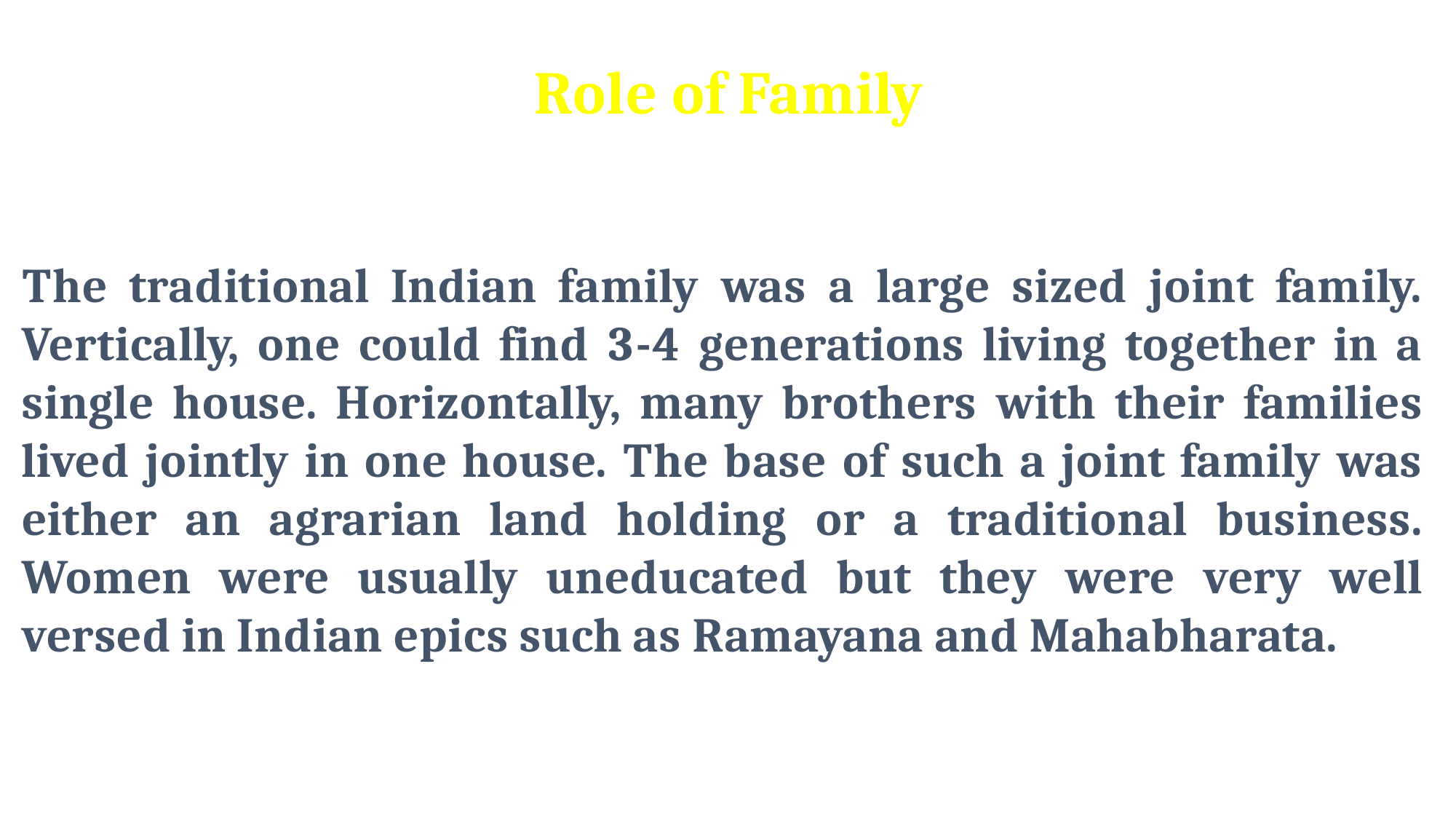

Role of Family
The traditional Indian family was a large sized joint family. Vertically, one could find 3-4 generations living together in a single house. Horizontally, many brothers with their families lived jointly in one house. The base of such a joint family was either an agrarian land holding or a traditional business. Women were usually uneducated but they were very well versed in Indian epics such as Ramayana and Mahabharata.